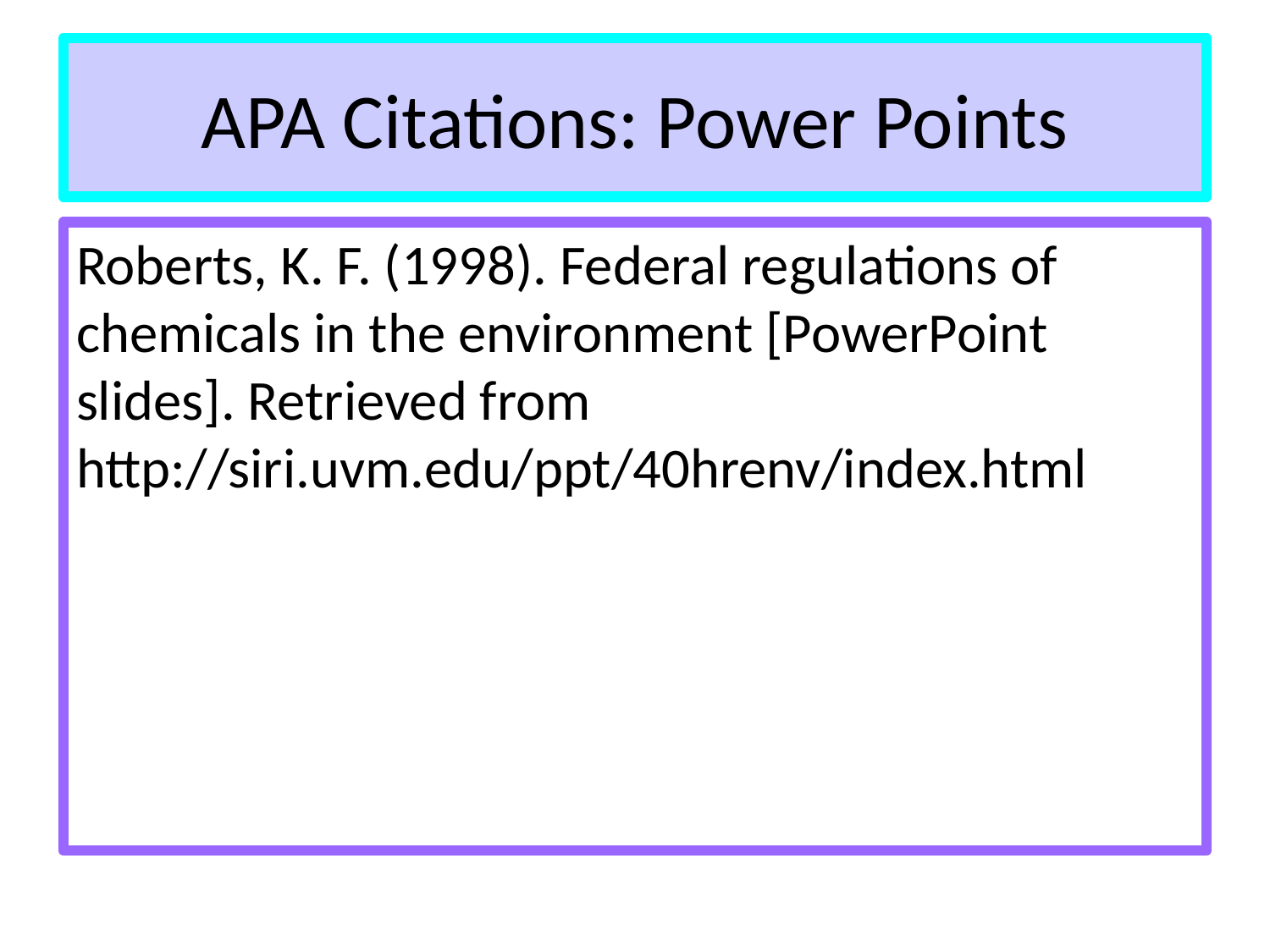

# APA Citations: Power Points
Roberts, K. F. (1998). Federal regulations of chemicals in the environment [PowerPoint slides]. Retrieved from http://siri.uvm.edu/ppt/40hrenv/index.html